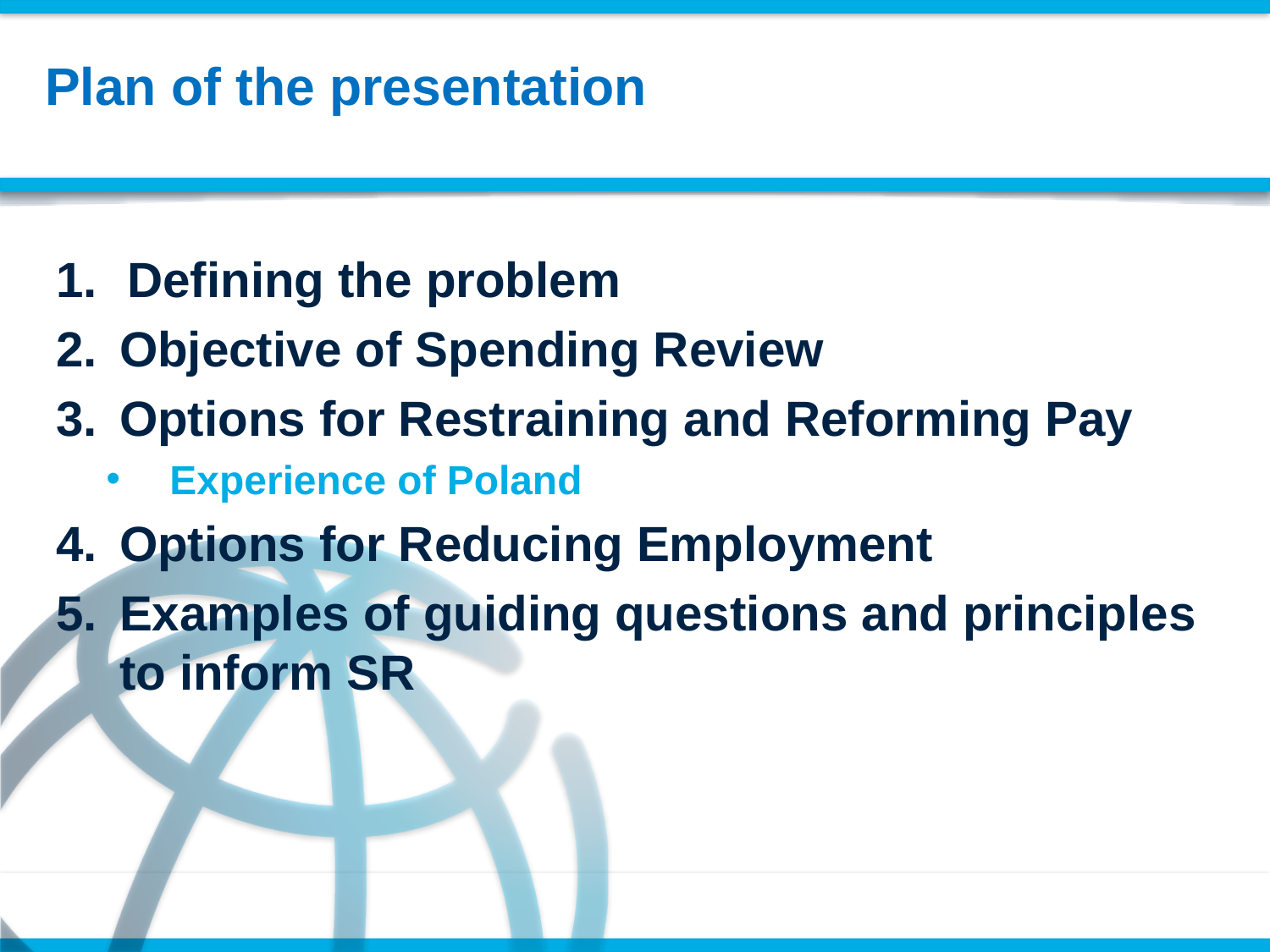

Plan of the presentation
Defining the problem
Objective of Spending Review
Options for Restraining and Reforming Pay
Experience of Poland
Options for Reducing Employment
Examples of guiding questions and principles to inform SR